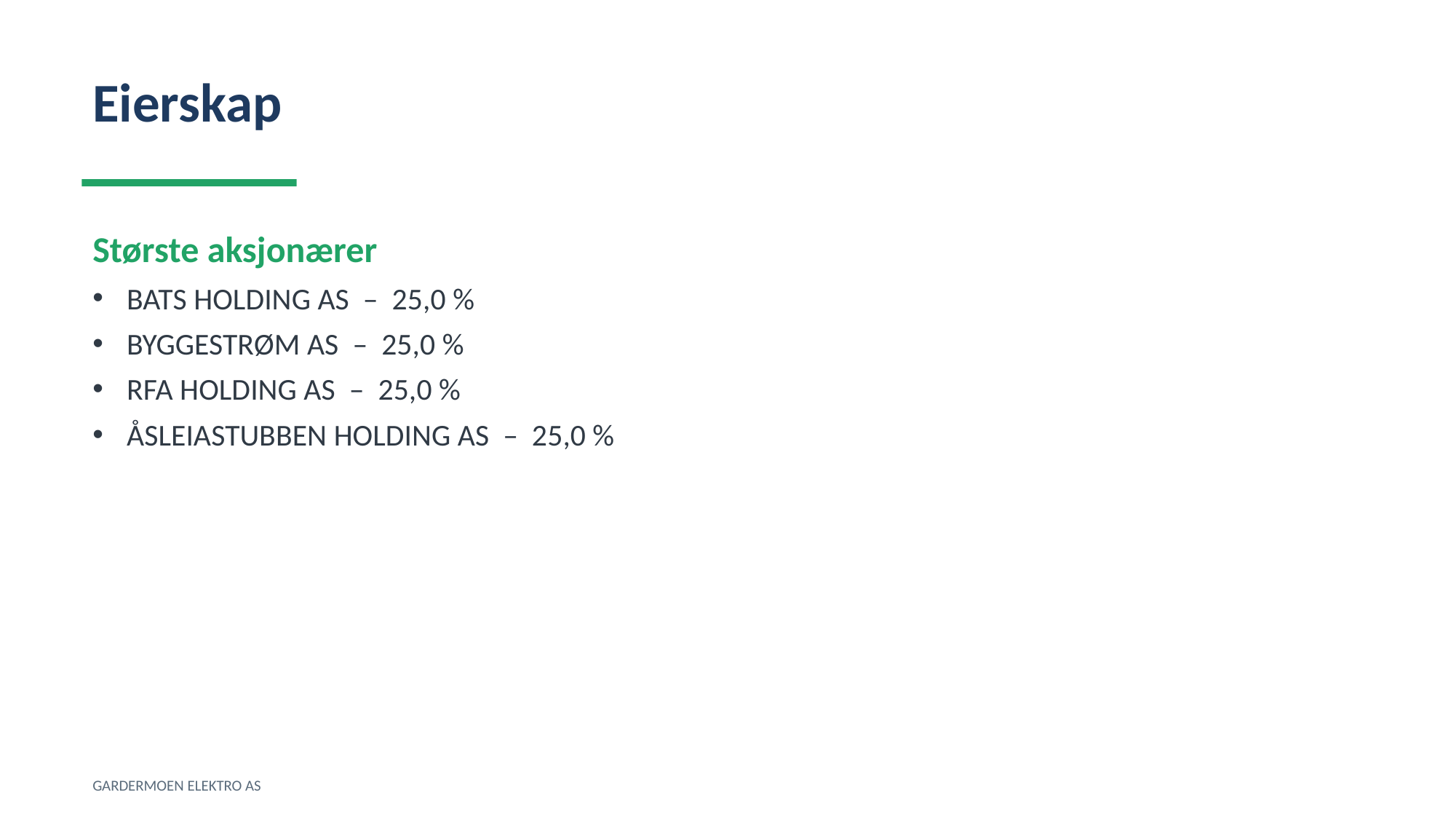

Eierskap

Største aksjonærer
BATS HOLDING AS  –  25,0 %
BYGGESTRØM AS  –  25,0 %
RFA HOLDING AS  –  25,0 %
ÅSLEIASTUBBEN HOLDING AS  –  25,0 %
GARDERMOEN ELEKTRO AS